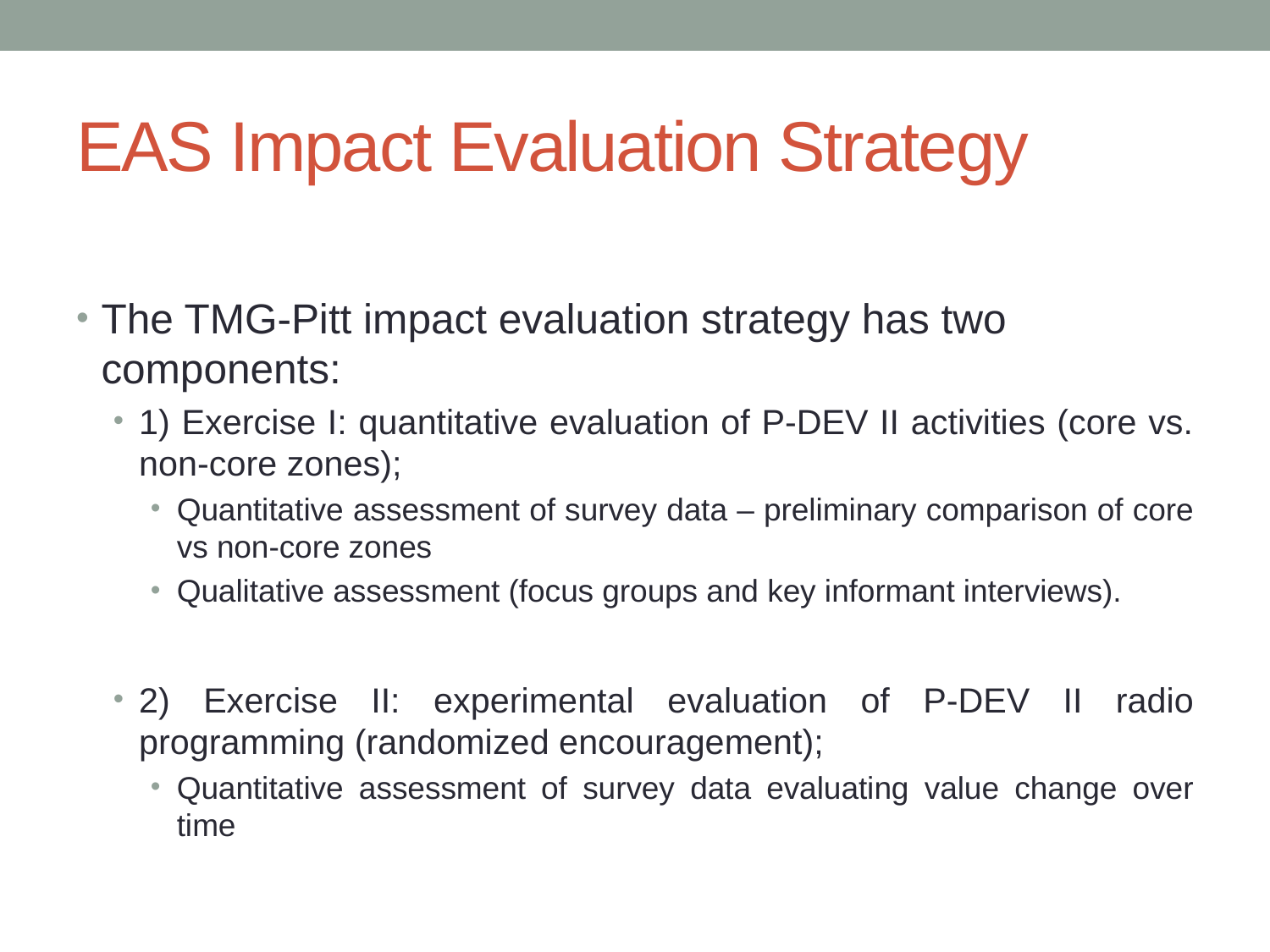

# EAS Impact Evaluation Strategy
The TMG-Pitt impact evaluation strategy has two components:
1) Exercise I: quantitative evaluation of P-DEV II activities (core vs. non-core zones);
Quantitative assessment of survey data – preliminary comparison of core vs non-core zones
Qualitative assessment (focus groups and key informant interviews).

2) Exercise II: experimental evaluation of P-DEV II radio programming (randomized encouragement);
Quantitative assessment of survey data evaluating value change over time